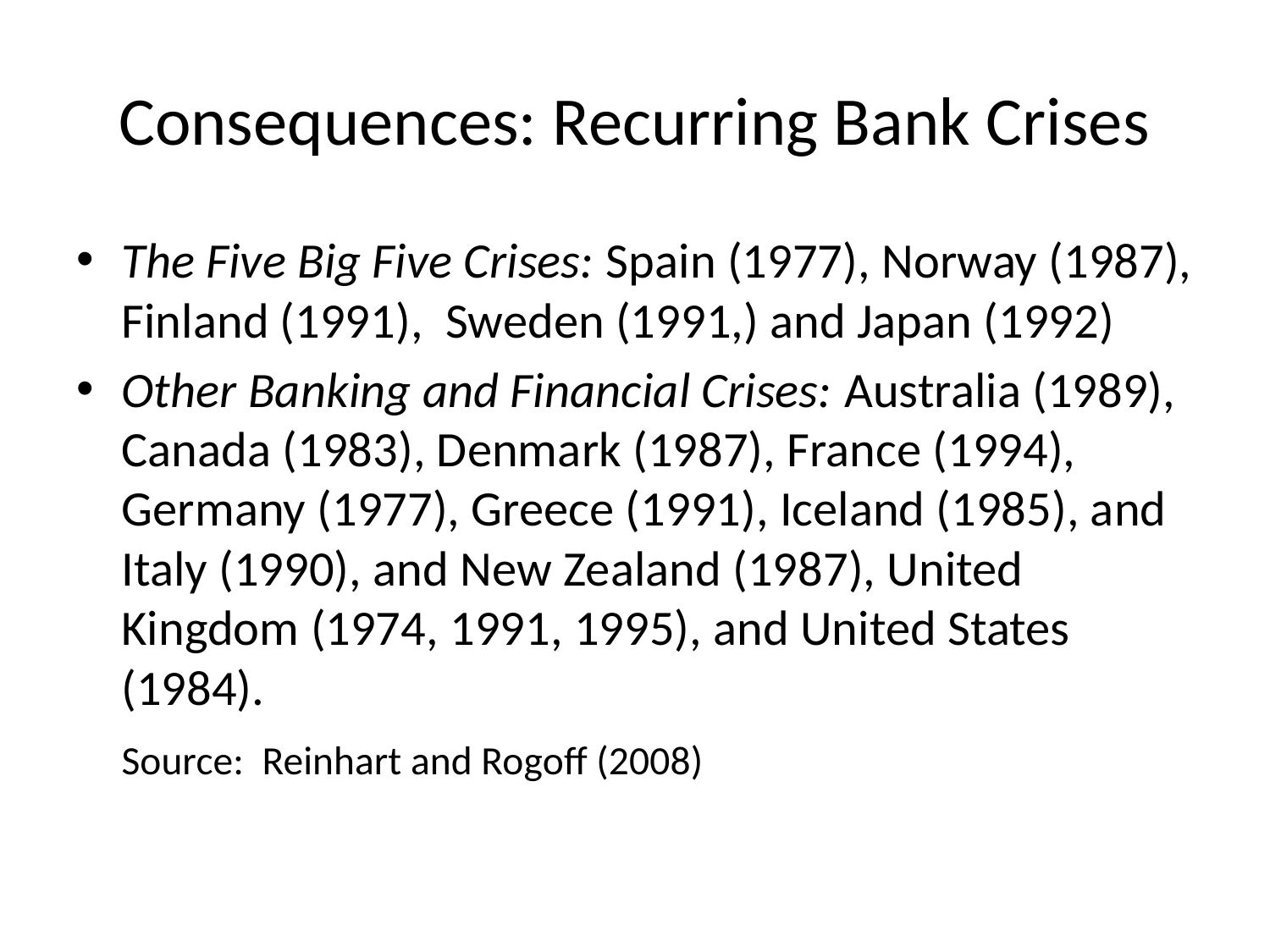

# Consequences: Recurring Bank Crises
The Five Big Five Crises: Spain (1977), Norway (1987), Finland (1991),  Sweden (1991,) and Japan (1992)
Other Banking and Financial Crises: Australia (1989), Canada (1983), Denmark (1987), France (1994), Germany (1977), Greece (1991), Iceland (1985), and Italy (1990), and New Zealand (1987), United Kingdom (1974, 1991, 1995), and United States (1984).
				Source:  Reinhart and Rogoff (2008)